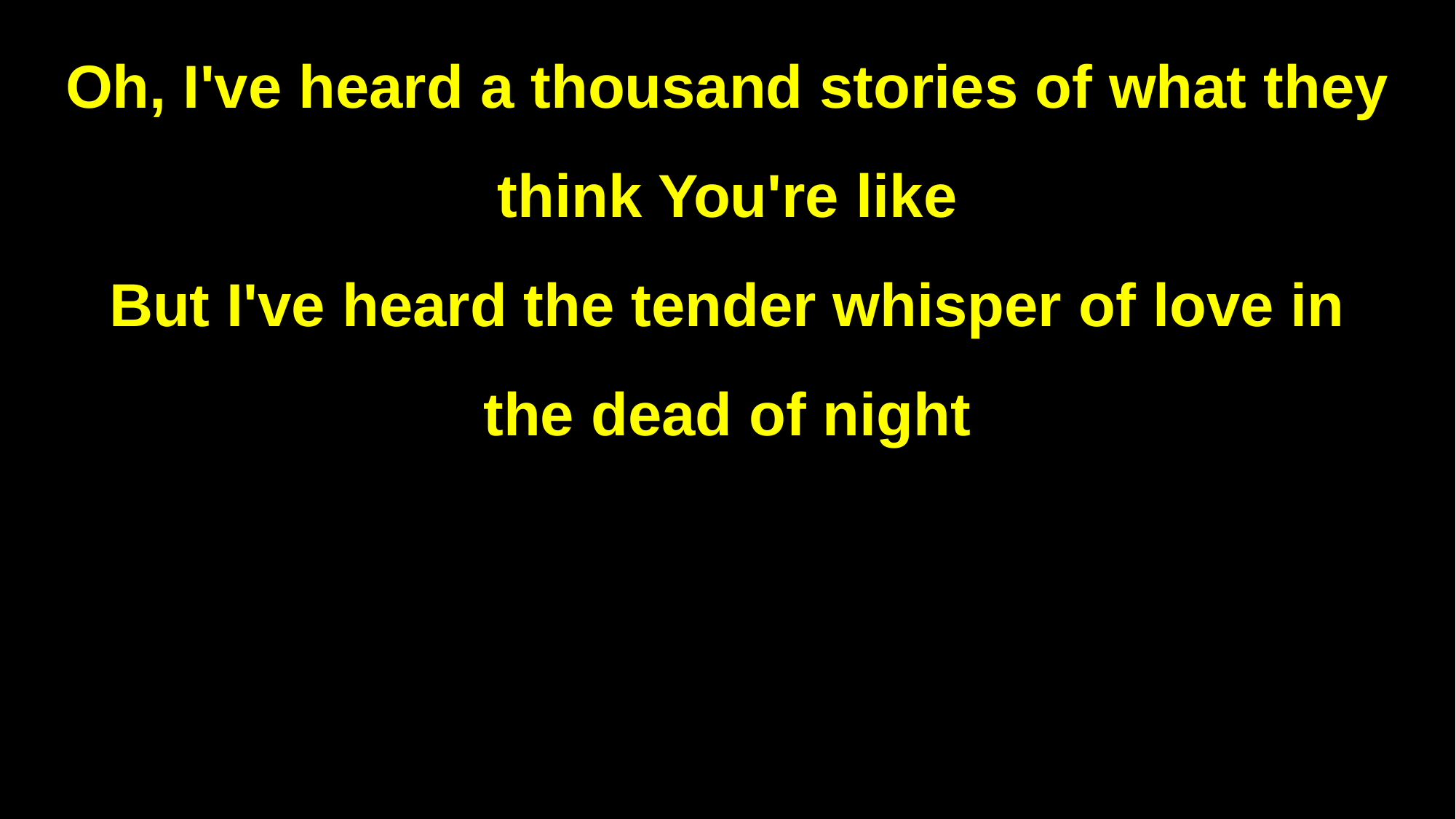

Oh, I've heard a thousand stories of what they think You're like
But I've heard the tender whisper of love in the dead of night